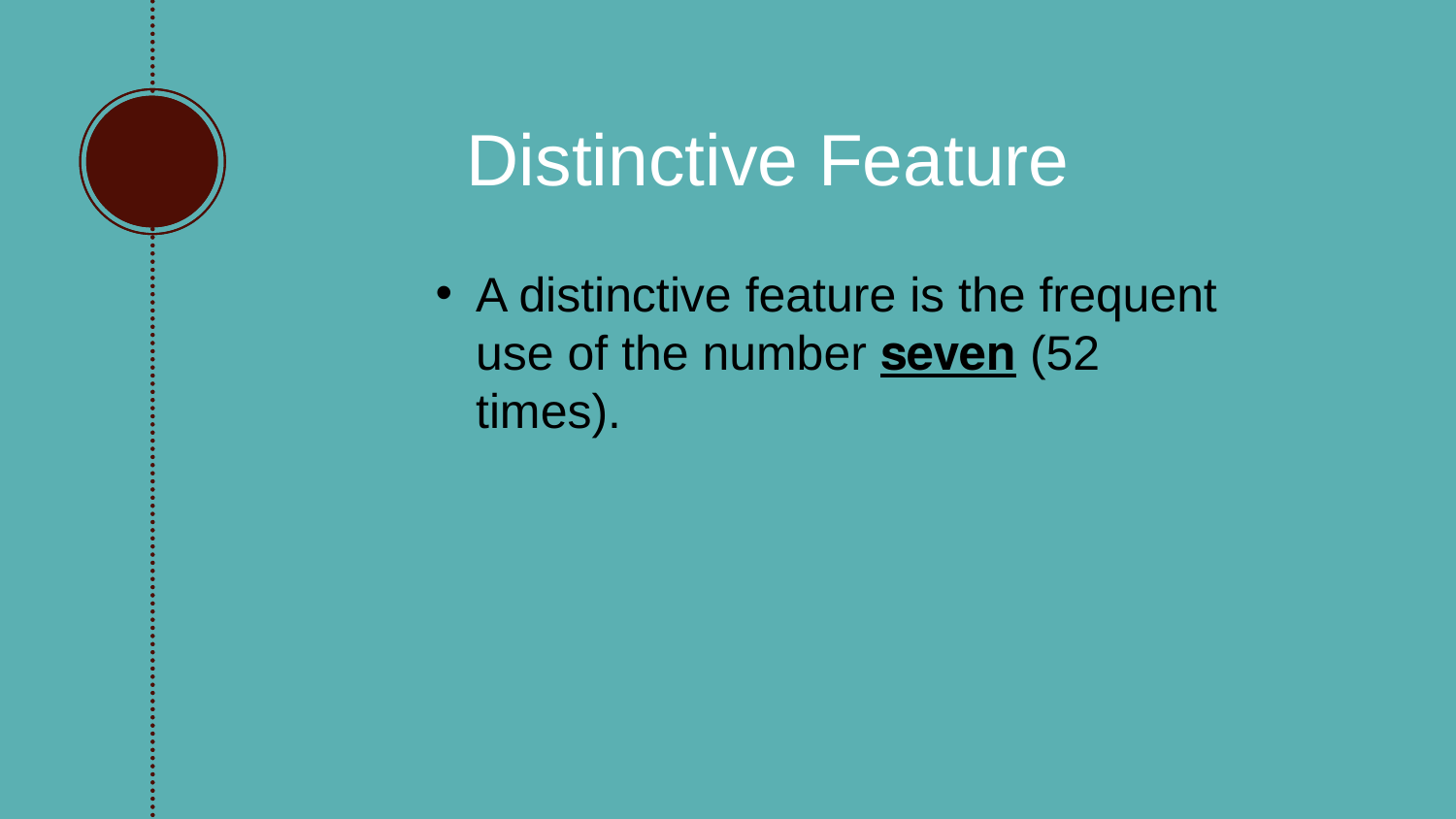

# Distinctive Feature
A distinctive feature is the frequent use of the number seven (52 times).